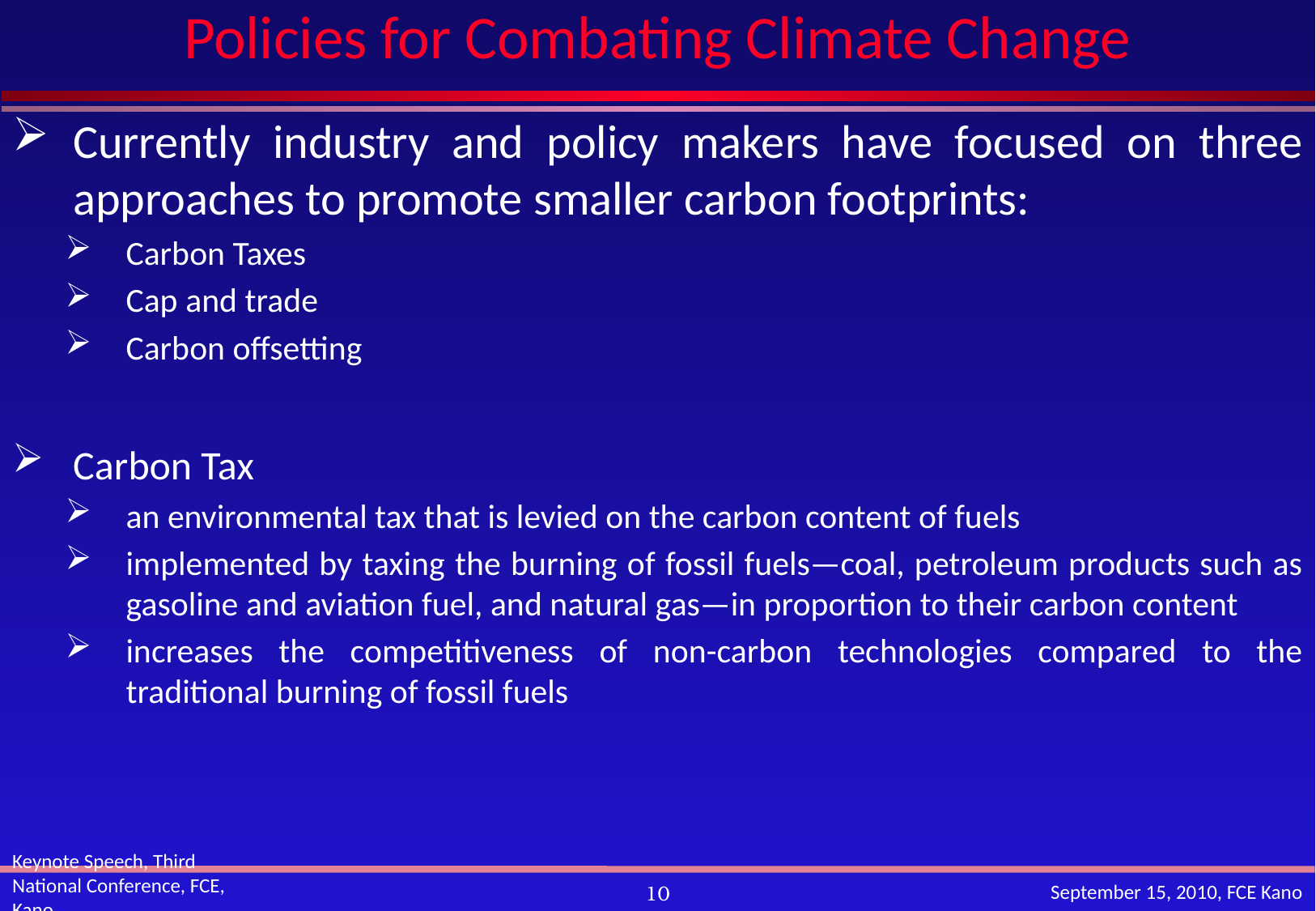

# Policies for Combating Climate Change
Currently industry and policy makers have focused on three approaches to promote smaller carbon footprints:
Carbon Taxes
Cap and trade
Carbon offsetting

Carbon Tax
an environmental tax that is levied on the carbon content of fuels
implemented by taxing the burning of fossil fuels—coal, petroleum products such as gasoline and aviation fuel, and natural gas—in proportion to their carbon content
increases the competitiveness of non-carbon technologies compared to the traditional burning of fossil fuels
Keynote Speech, Third National Conference, FCE, Kano
September 15, 2010, FCE Kano